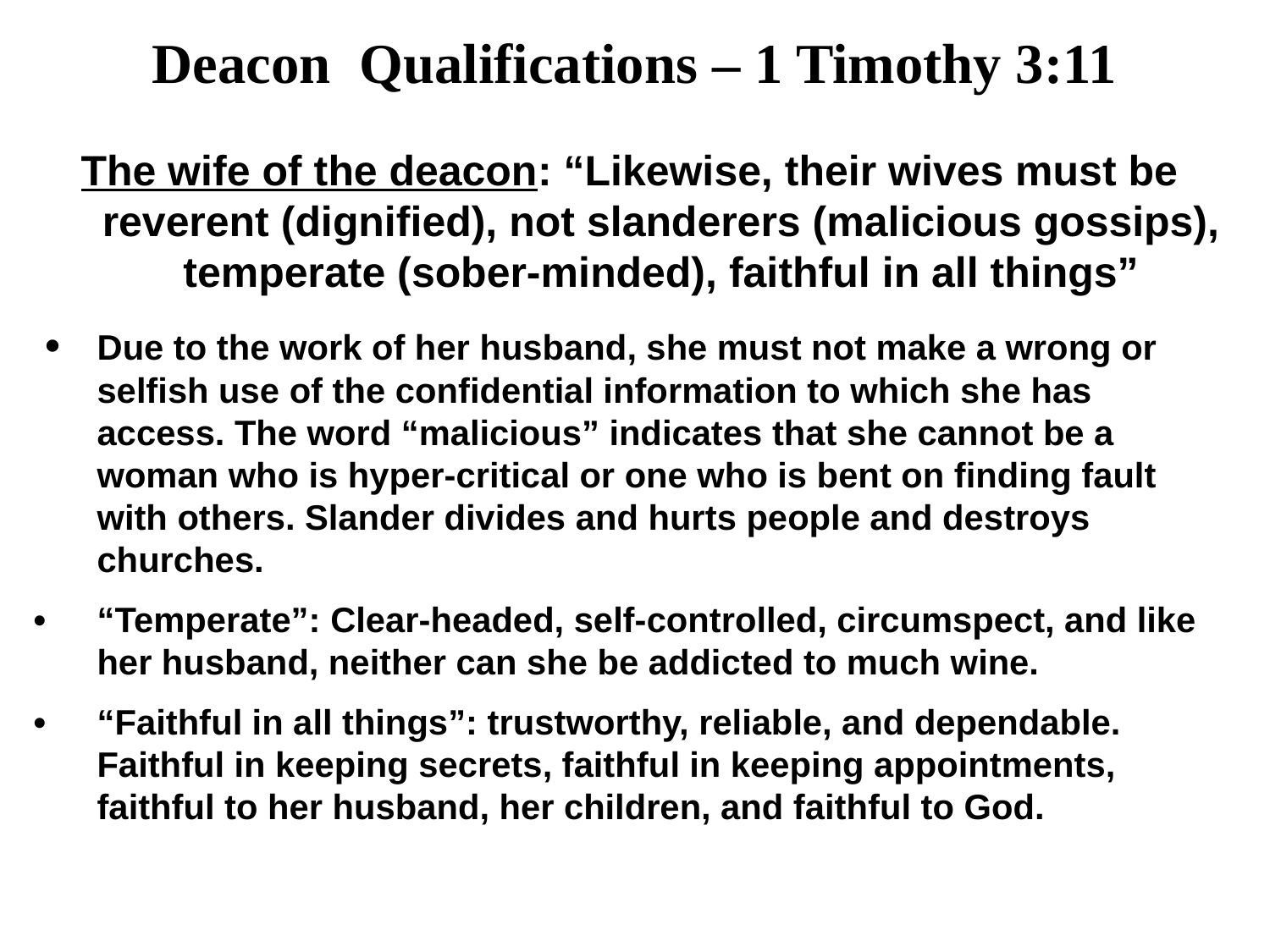

Deacon  Qualifications – 1 Timothy 3:11
The wife of the deacon: “Likewise, their wives must be reverent (dignified), not slanderers (malicious gossips), temperate (sober-minded), faithful in all things”
 •	Due to the work of her husband, she must not make a wrong or selfish use of the confidential information to which she has access. The word “malicious” indicates that she cannot be a woman who is hyper-critical or one who is bent on finding fault with others. Slander divides and hurts people and destroys churches.
•	“Temperate”: Clear-headed, self-controlled, circumspect, and like her husband, neither can she be addicted to much wine.
•	“Faithful in all things”: trustworthy, reliable, and dependable. Faithful in keeping secrets, faithful in keeping appointments, faithful to her husband, her children, and faithful to God.